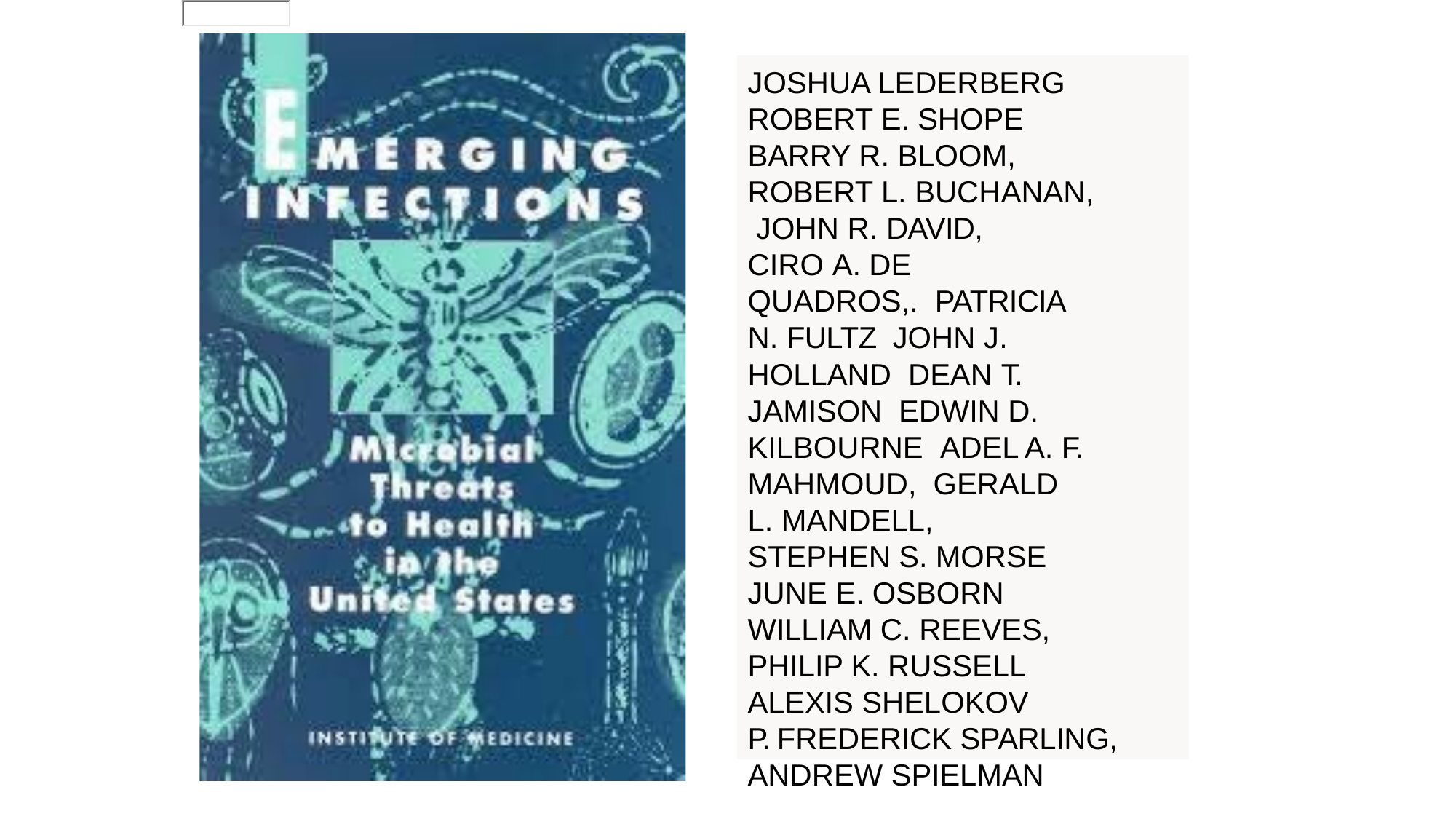

JOSHUA LEDERBERG  ROBERT E. SHOPE  BARRY R. BLOOM,  ROBERT L. BUCHANAN,  JOHN R. DAVID,
CIRO A. DE QUADROS,.  PATRICIA N. FULTZ  JOHN J. HOLLAND  DEAN T. JAMISON  EDWIN D. KILBOURNE  ADEL A. F. MAHMOUD,  GERALD L. MANDELL,  STEPHEN S. MORSE  JUNE E. OSBORN  WILLIAM C. REEVES,  PHILIP K. RUSSELL  ALEXIS SHELOKOV
P. FREDERICK SPARLING,  ANDREW SPIELMAN